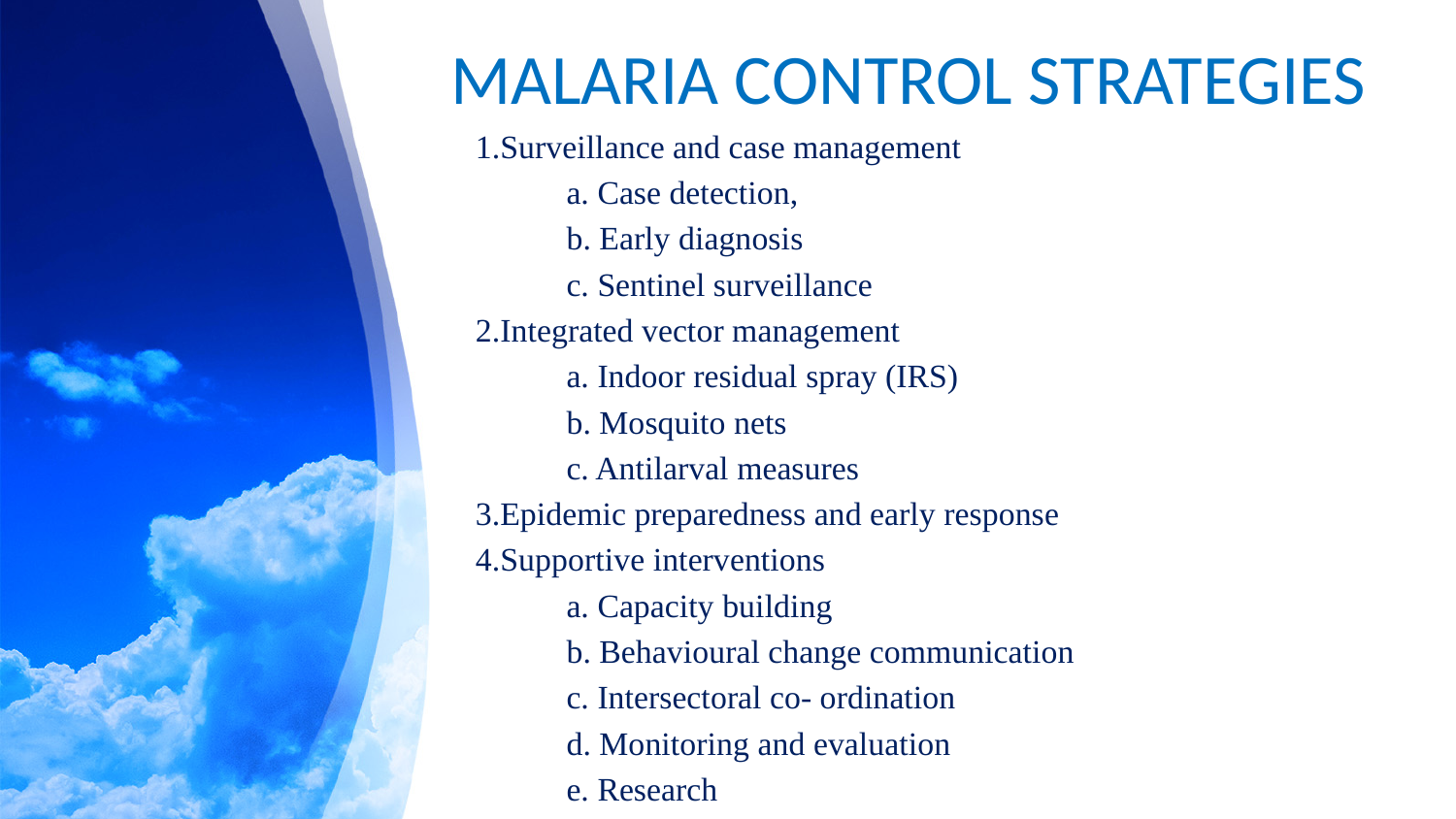

# MALARIA CONTROL STRATEGIES
1.Surveillance and case management
           a. Case detection,
           b. Early diagnosis
           c. Sentinel surveillance
2.Integrated vector management
           a. Indoor residual spray (IRS)
           b. Mosquito nets
           c. Antilarval measures
3.Epidemic preparedness and early response
4.Supportive interventions
           a. Capacity building
           b. Behavioural change communication
           c. Intersectoral co- ordination
           d. Monitoring and evaluation
           e. Research